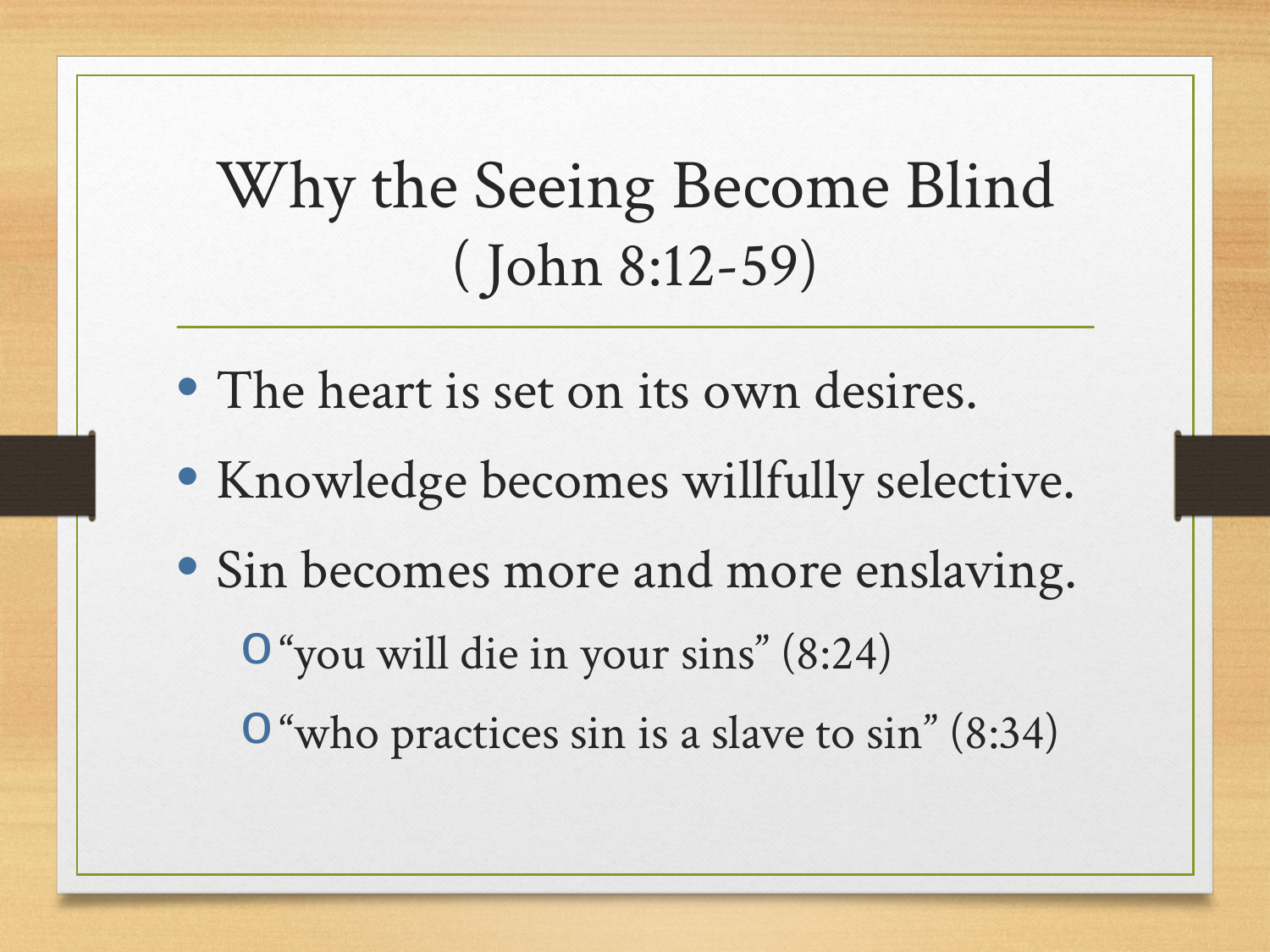

# Why the Seeing Become Blind ( John 8:12-59)
The heart is set on its own desires.
Knowledge becomes willfully selective.
Sin becomes more and more enslaving.
“you will die in your sins” (8:24)
“who practices sin is a slave to sin” (8:34)